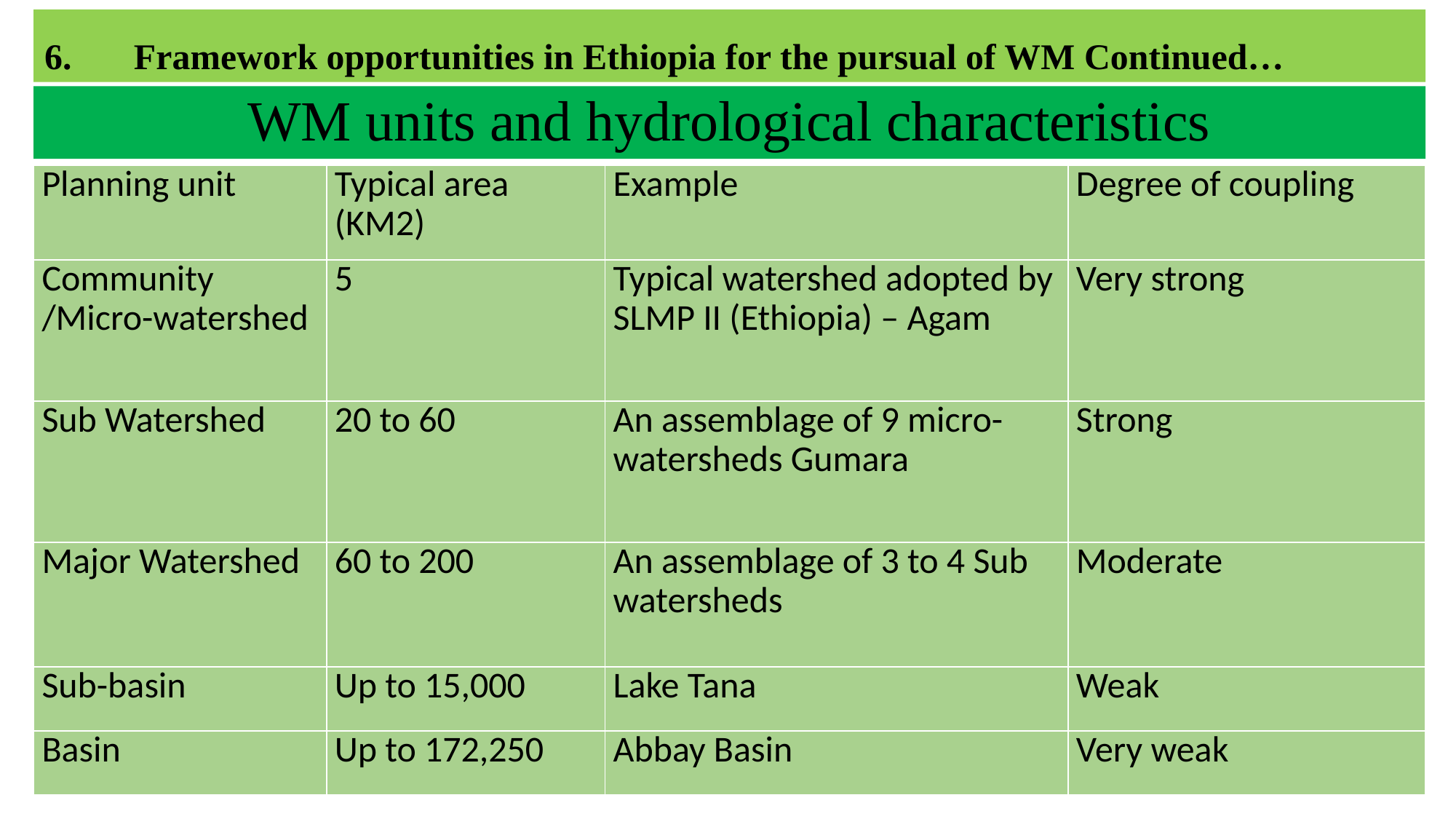

Framework opportunities in Ethiopia for the pursual of WM Continued…
# WM units and hydrological characteristics
| Planning unit | Typical area (KM2) | Example | Degree of coupling |
| --- | --- | --- | --- |
| Community /Micro-watershed | 5 | Typical watershed adopted by SLMP II (Ethiopia) – Agam | Very strong |
| Sub Watershed | 20 to 60 | An assemblage of 9 micro-watersheds Gumara | Strong |
| Major Watershed | 60 to 200 | An assemblage of 3 to 4 Sub watersheds | Moderate |
| Sub-basin | Up to 15,000 | Lake Tana | Weak |
| Basin | Up to 172,250 | Abbay Basin | Very weak |